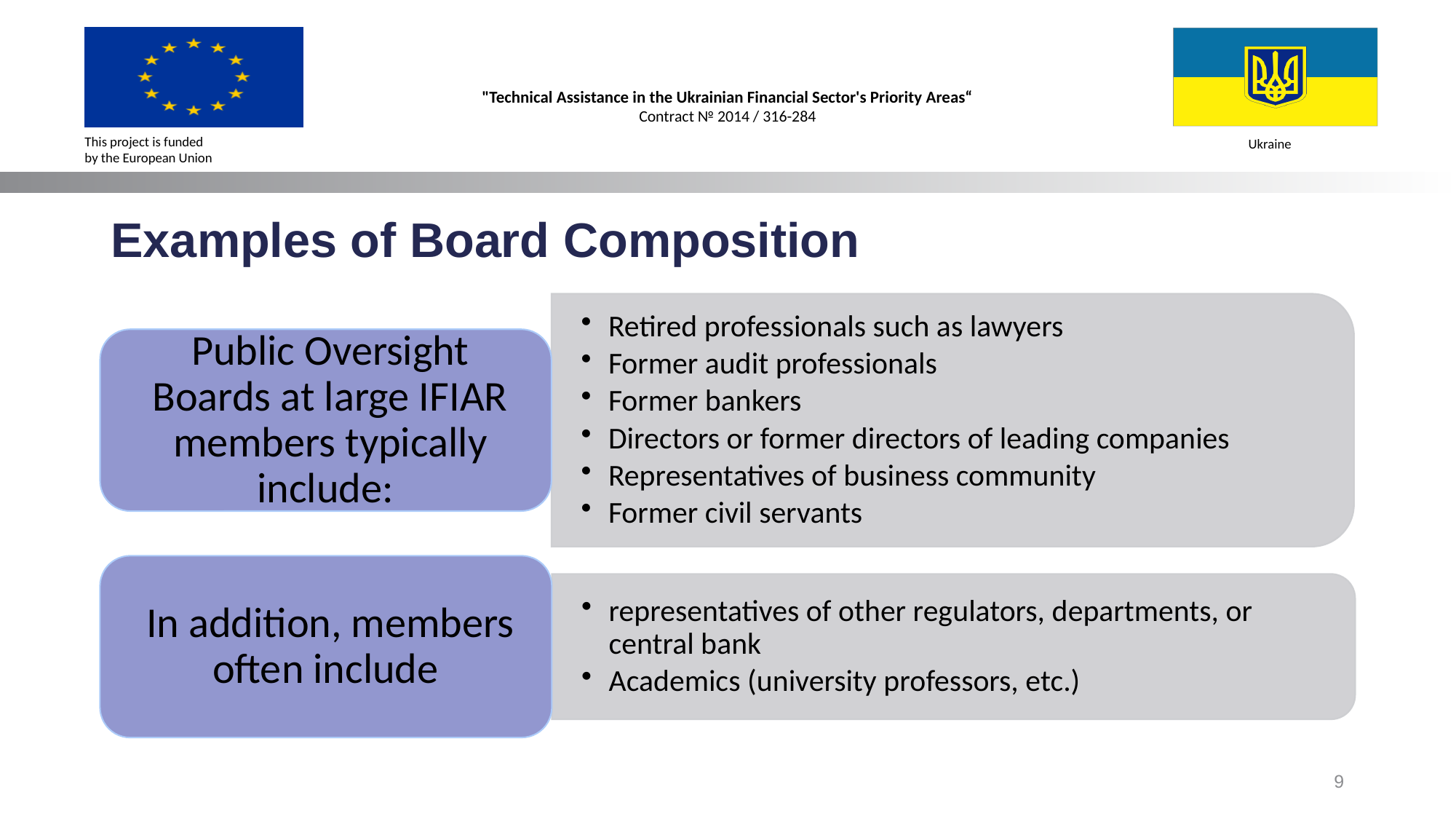

# Examples of Board Composition
Retired professionals such as lawyers
Former audit professionals
Former bankers
Directors or former directors of leading companies
Representatives of business community
Former civil servants
Public Oversight Boards at large IFIAR members typically include:
representatives of other regulators, departments, or central bank
Academics (university professors, etc.)
In addition, members often include